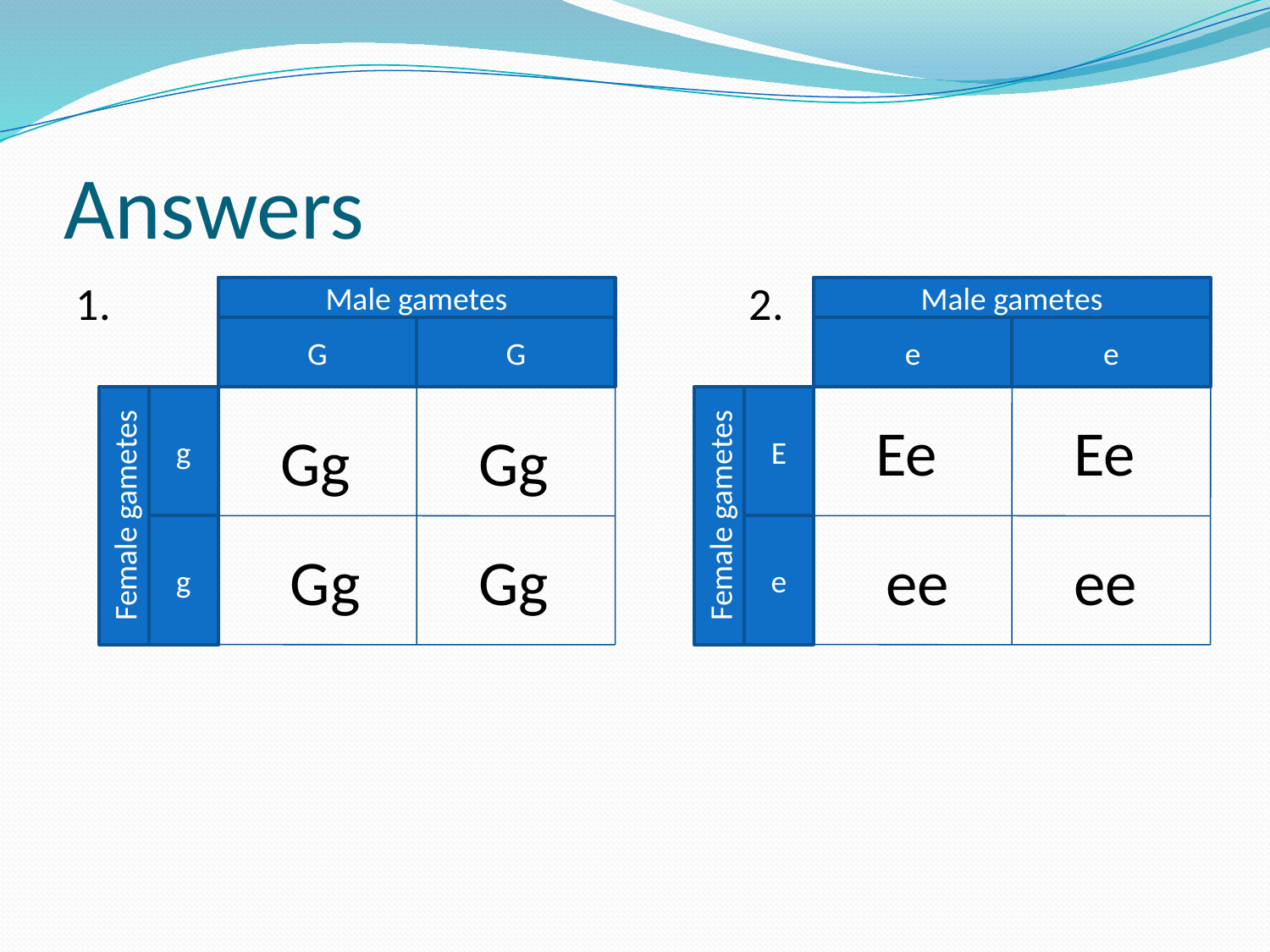

# Answers
1.						2.
Male gametes
G
G
Female gametes
g
g
Male gametes
e
e
Female gametes
E
e
Ee
Ee
Gg
Gg
Gg
Gg
ee
ee